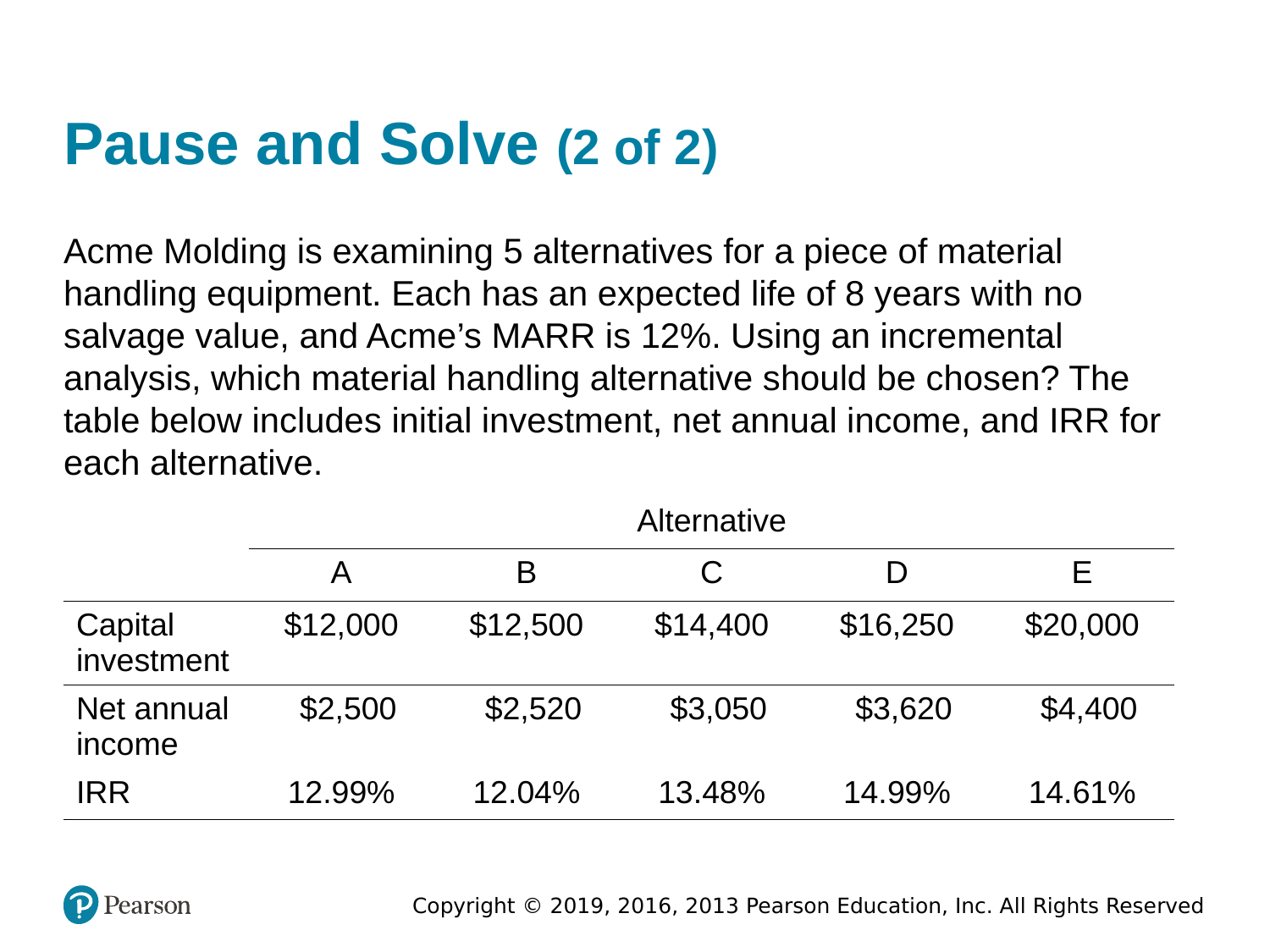

# Pause and Solve (2 of 2)
Acme Molding is examining 5 alternatives for a piece of material handling equipment. Each has an expected life of 8 years with no salvage value, and Acme’s MARR is 12%. Using an incremental analysis, which material handling alternative should be chosen? The table below includes initial investment, net annual income, and IRR for each alternative.
|  | Alternative |  |  |  |  |
| --- | --- | --- | --- | --- | --- |
|  | A | B | C | D | E |
| Capital investment | $12,000 | $12,500 | $14,400 | $16,250 | $20,000 |
| Net annual income | $2,500 | $2,520 | $3,050 | $3,620 | $4,400 |
| IRR | 12.99% | 12.04% | 13.48% | 14.99% | 14.61% |